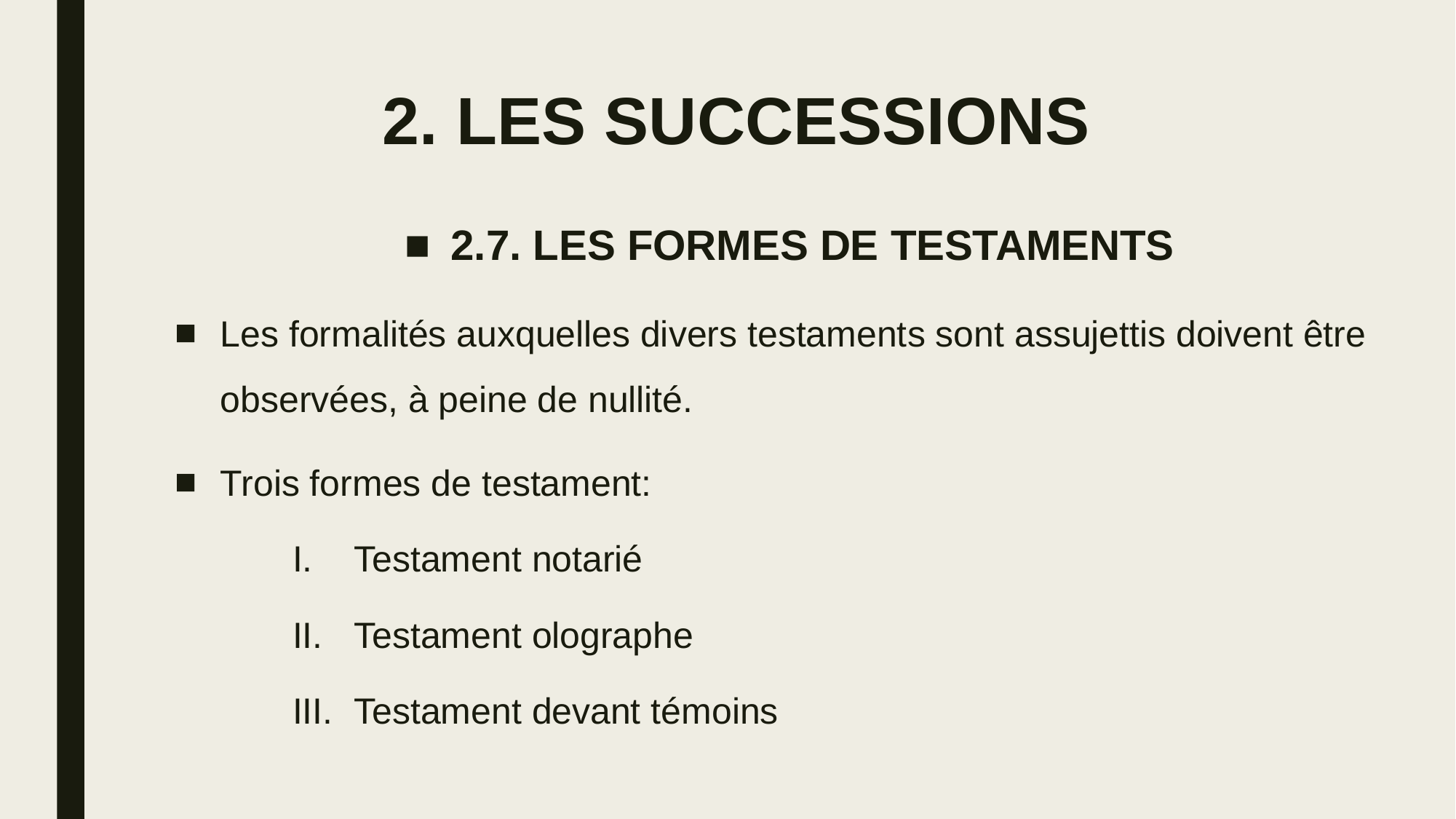

# 2. LES SUCCESSIONS
2.7. LES FORMES DE TESTAMENTS
Les formalités auxquelles divers testaments sont assujettis doivent être observées, à peine de nullité.
Trois formes de testament:
Testament notarié
Testament olographe
Testament devant témoins